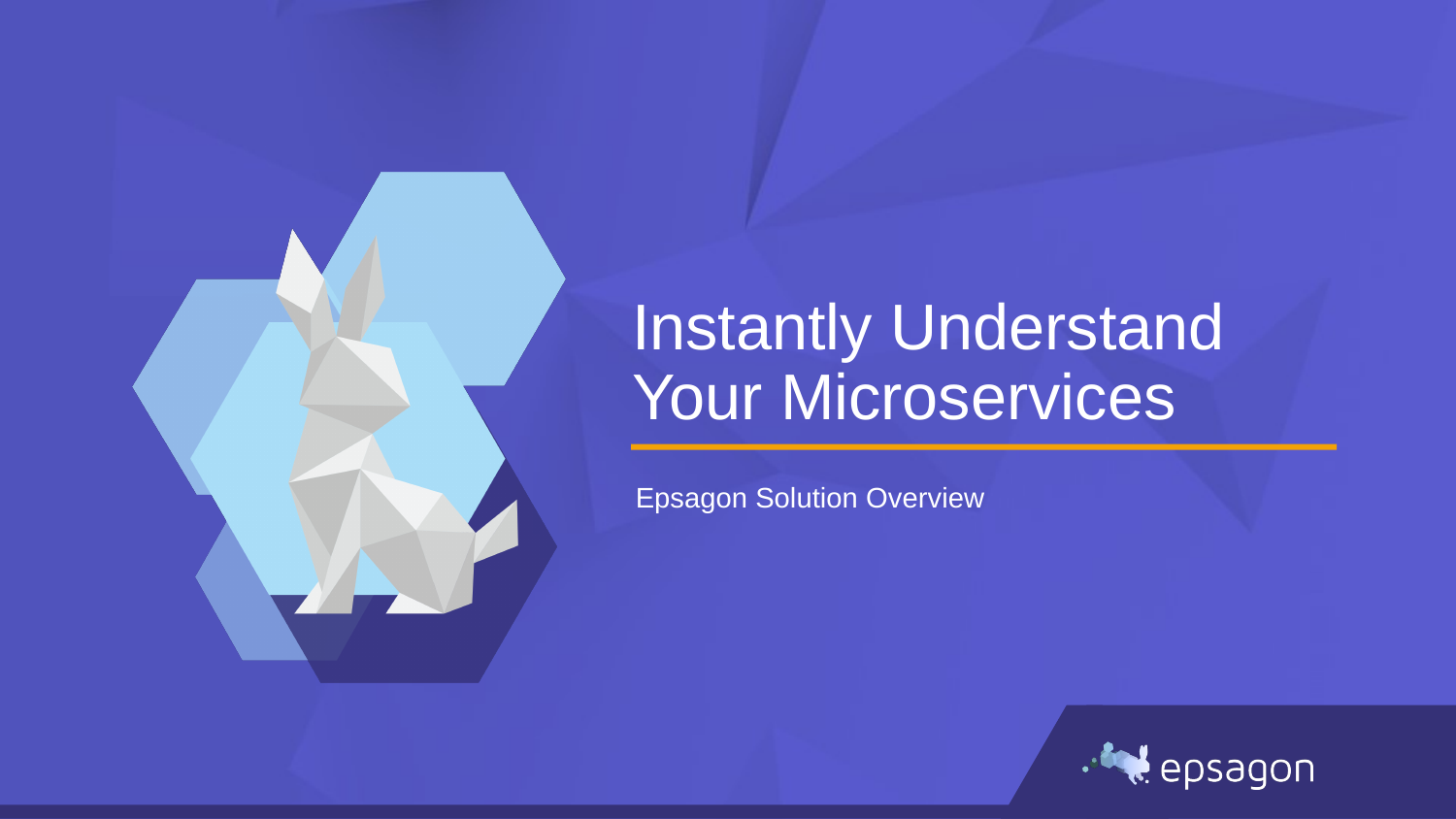

# Instantly Understand Your Microservices
Epsagon Solution Overview